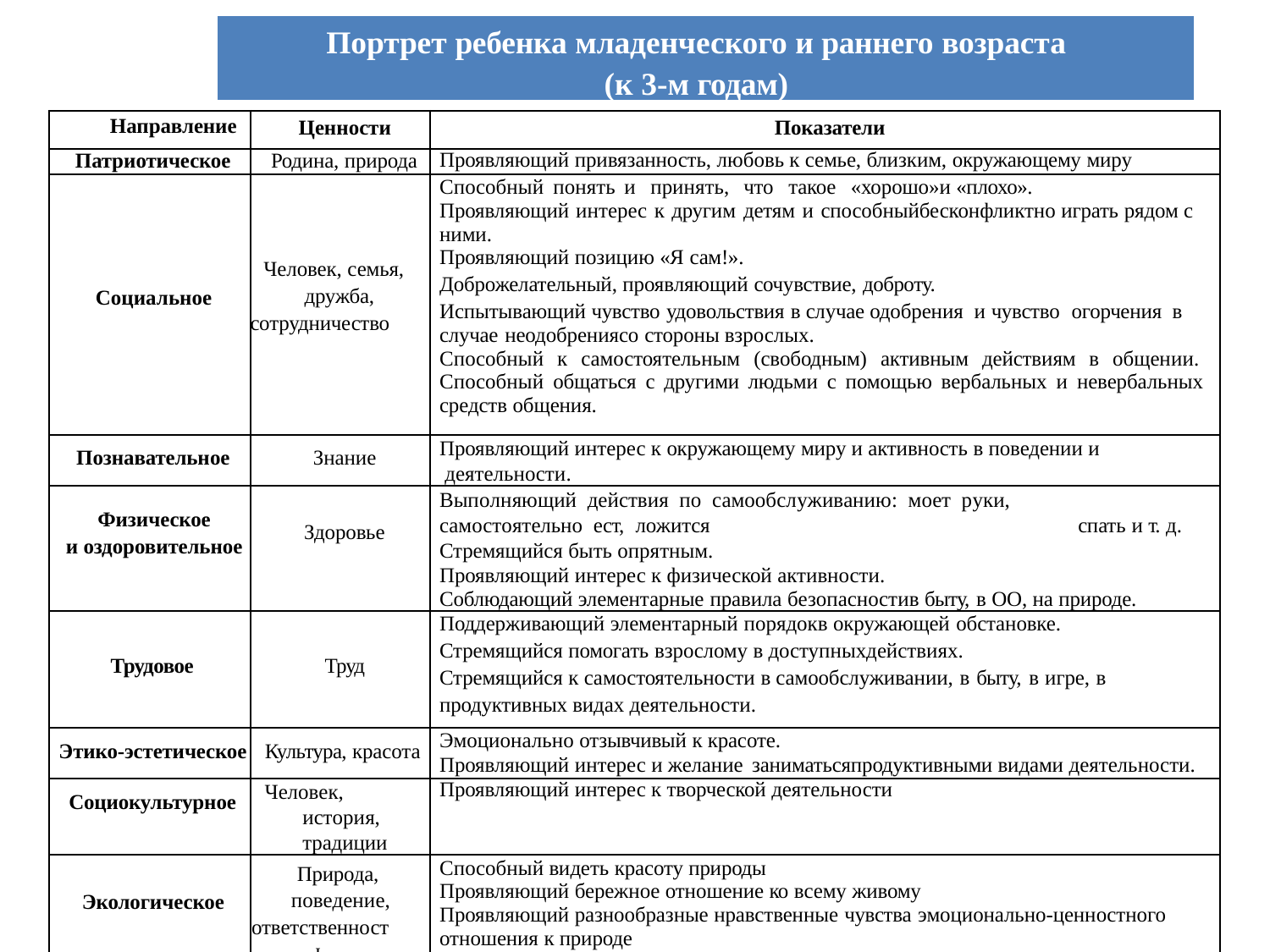

Портрет ребенка младенческого и раннего возраста
(к 3-м годам)
| Направление | Ценности | Показатели |
| --- | --- | --- |
| Патриотическое | Родина, природа | Проявляющий привязанность, любовь к семье, близким, окружающему миру |
| Социальное | Человек, семья, дружба, сотрудничество | Способный понять и принять, что такое «хорошо»и «плохо». Проявляющий интерес к другим детям и способныйбесконфликтно играть рядом с ними. Проявляющий позицию «Я сам!». Доброжелательный, проявляющий сочувствие, доброту. Испытывающий чувство удовольствия в случае одобрения и чувство огорчения в случае неодобрениясо стороны взрослых. Способный к самостоятельным (свободным) активным действиям в общении. Способный общаться с другими людьми с помощью вербальных и невербальных средств общения. |
| Познавательное | Знание | Проявляющий интерес к окружающему миру и активность в поведении и деятельности. |
| Физическое и оздоровительное | Здоровье | Выполняющий действия по самообслуживанию: моет руки, самостоятельно ест, ложится спать и т. д. Стремящийся быть опрятным. Проявляющий интерес к физической активности. Соблюдающий элементарные правила безопасностив быту, в ОО, на природе. |
| Трудовое | Труд | Поддерживающий элементарный порядокв окружающей обстановке. Стремящийся помогать взрослому в доступныхдействиях. Стремящийся к самостоятельности в самообслуживании, в быту, в игре, в продуктивных видах деятельности. |
| Этико-эстетическое | Культура, красота | Эмоционально отзывчивый к красоте. Проявляющий интерес и желание заниматьсяпродуктивными видами деятельности. |
| Социокультурное | Человек, история, традиции | Проявляющий интерес к творческой деятельности |
| Экологическое | Природа, поведение, ответственность | Способный видеть красоту природы Проявляющий бережное отношение ко всему живому Проявляющий разнообразные нравственные чувства эмоционально-ценностного отношения к природе |